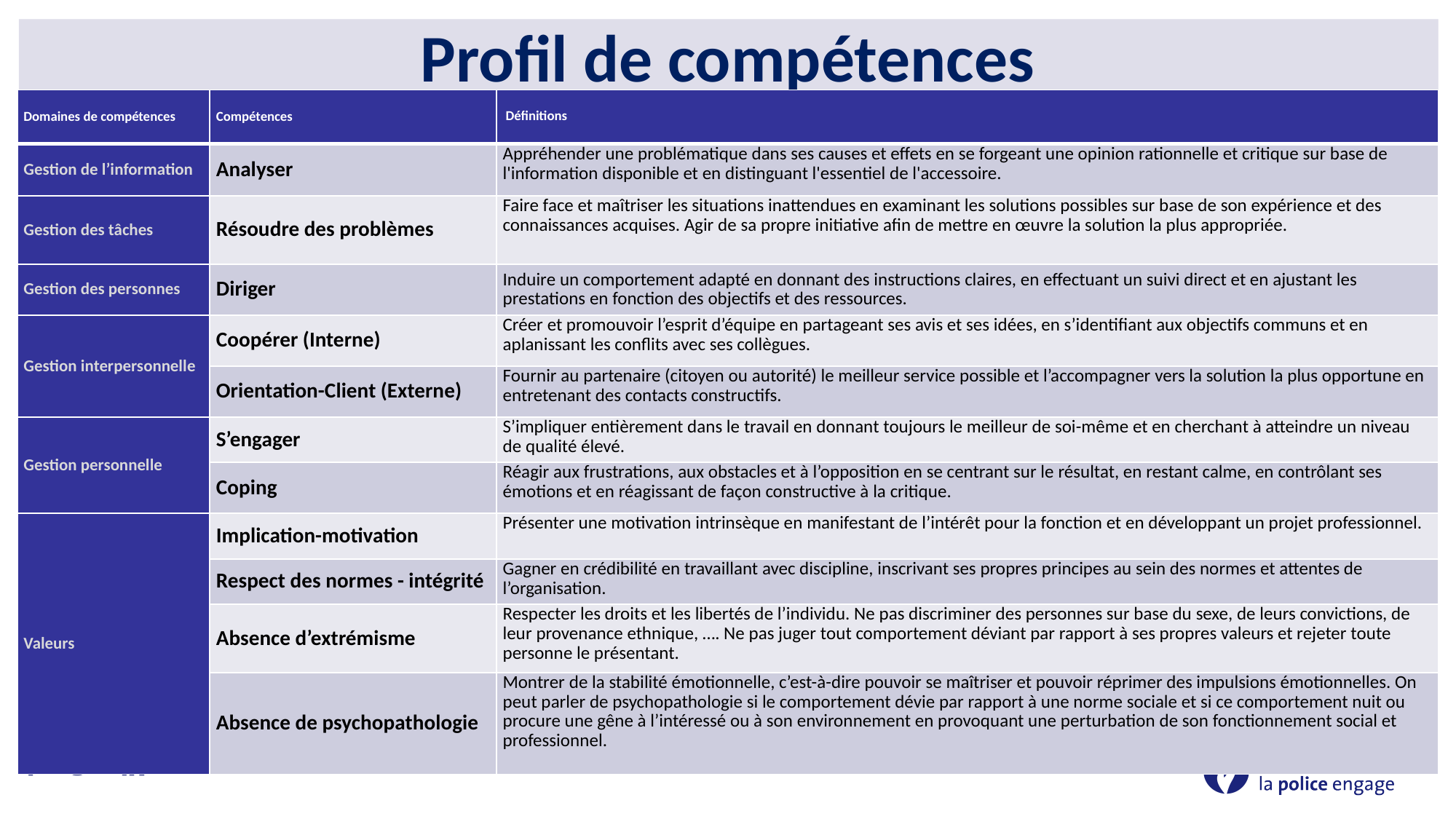

# Profil de compétences
| Domaines de compétences | Compétences | Définitions |
| --- | --- | --- |
| Gestion de l’information | Analyser | Appréhender une problématique dans ses causes et effets en se forgeant une opinion rationnelle et critique sur base de l'information disponible et en distinguant l'essentiel de l'accessoire. |
| Gestion des tâches | Résoudre des problèmes | Faire face et maîtriser les situations inattendues en examinant les solutions possibles sur base de son expérience et des connaissances acquises. Agir de sa propre initiative afin de mettre en œuvre la solution la plus appropriée. |
| Gestion des personnes | Diriger | Induire un comportement adapté en donnant des instructions claires, en effectuant un suivi direct et en ajustant les prestations en fonction des objectifs et des ressources. |
| Gestion interpersonnelle | Coopérer (Interne) | Créer et promouvoir l’esprit d’équipe en partageant ses avis et ses idées, en s’identifiant aux objectifs communs et en aplanissant les conflits avec ses collègues. |
|  | Orientation-Client (Externe) | Fournir au partenaire (citoyen ou autorité) le meilleur service possible et l’accompagner vers la solution la plus opportune en entretenant des contacts constructifs. |
| Gestion personnelle | S’engager | S’impliquer entièrement dans le travail en donnant toujours le meilleur de soi-même et en cherchant à atteindre un niveau de qualité élevé. |
|  | Coping | Réagir aux frustrations, aux obstacles et à l’opposition en se centrant sur le résultat, en restant calme, en contrôlant ses émotions et en réagissant de façon constructive à la critique. |
| Valeurs | Implication-motivation | Présenter une motivation intrinsèque en manifestant de l’intérêt pour la fonction et en développant un projet professionnel. |
|  | Respect des normes - intégrité | Gagner en crédibilité en travaillant avec discipline, inscrivant ses propres principes au sein des normes et attentes de l’organisation. |
|  | Absence d’extrémisme | Respecter les droits et les libertés de l’individu. Ne pas discriminer des personnes sur base du sexe, de leurs convictions, de leur provenance ethnique, …. Ne pas juger tout comportement déviant par rapport à ses propres valeurs et rejeter toute personne le présentant. |
|  | Absence de psychopathologie | Montrer de la stabilité émotionnelle, c’est-à-dire pouvoir se maîtriser et pouvoir réprimer des impulsions émotionnelles. On peut parler de psychopathologie si le comportement dévie par rapport à une norme sociale et si ce comportement nuit ou procure une gêne à l’intéressé ou à son environnement en provoquant une perturbation de son fonctionnement social et professionnel. |